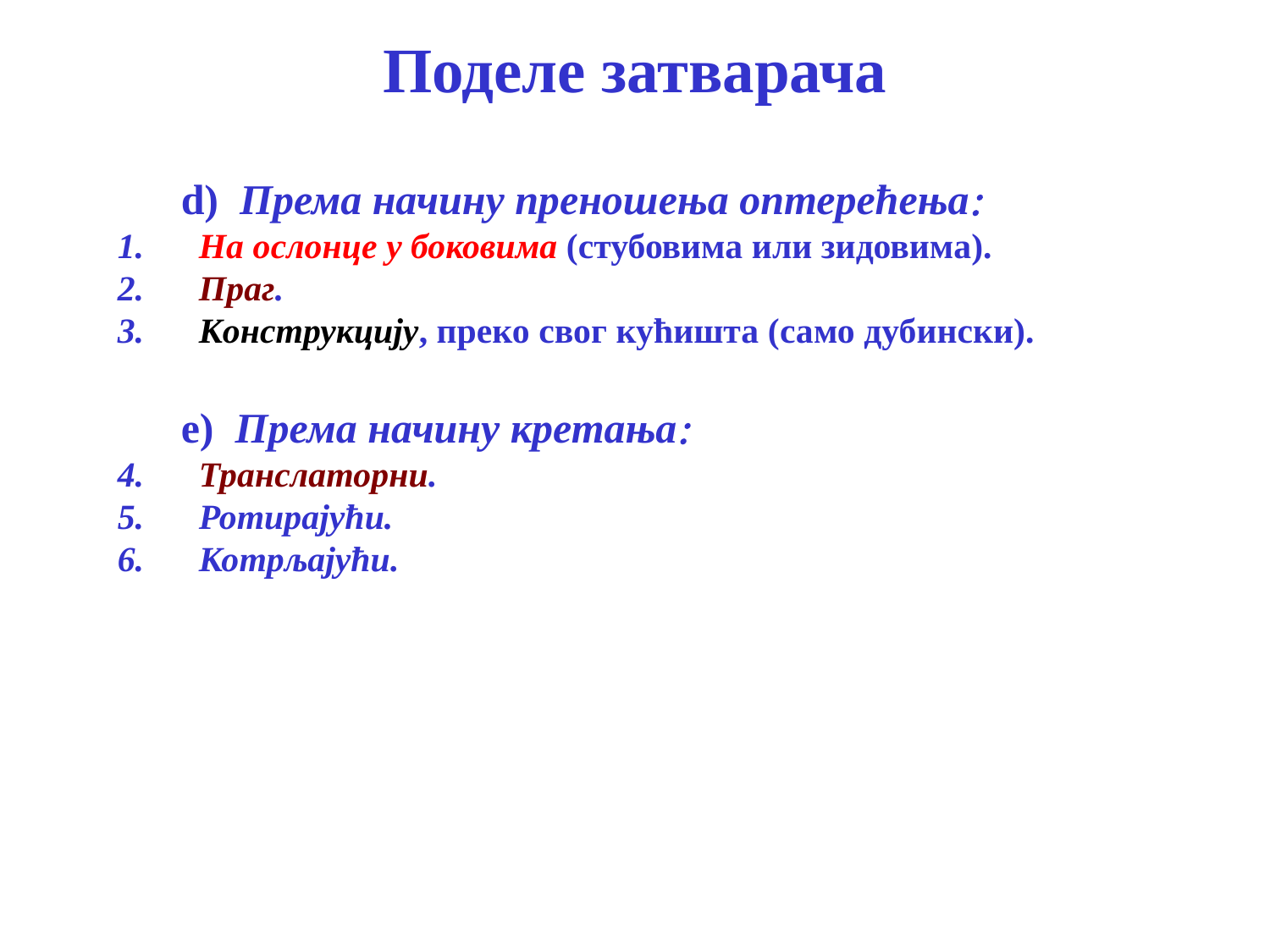

# Поделе затварача
	d)  Према начину преношења оптерећења:
  На ослонце у боковима (стубовима или зидовима).
  Праг.
  Конструкцију, преко свог кућишта (само дубински).

	e)  Према начину кретања:
  Транслаторни.
  Ротирајући.
  Котрљајући.